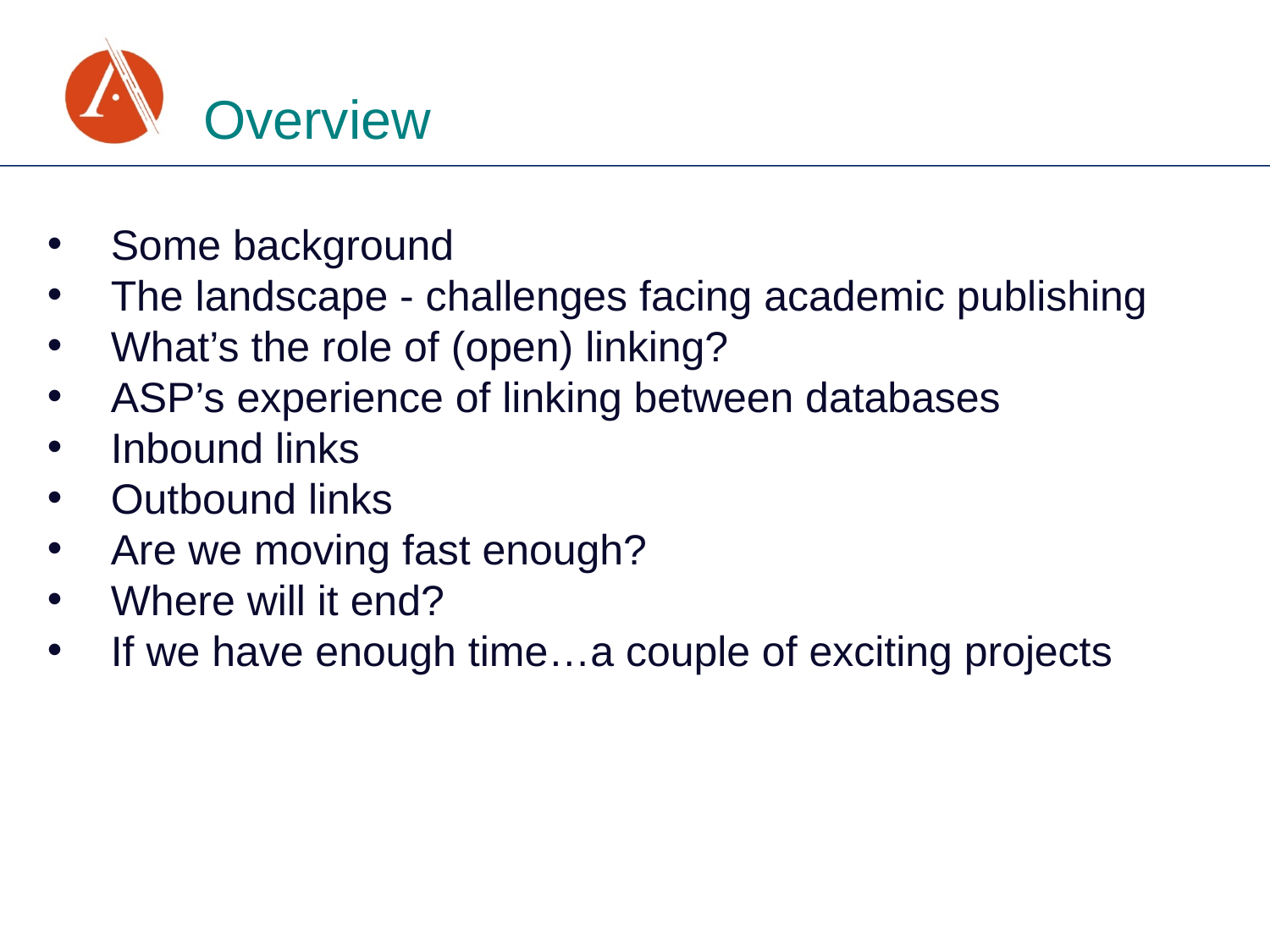

Overview
Some background
The landscape - challenges facing academic publishing
What’s the role of (open) linking?
ASP’s experience of linking between databases
Inbound links
Outbound links
Are we moving fast enough?
Where will it end?
If we have enough time…a couple of exciting projects